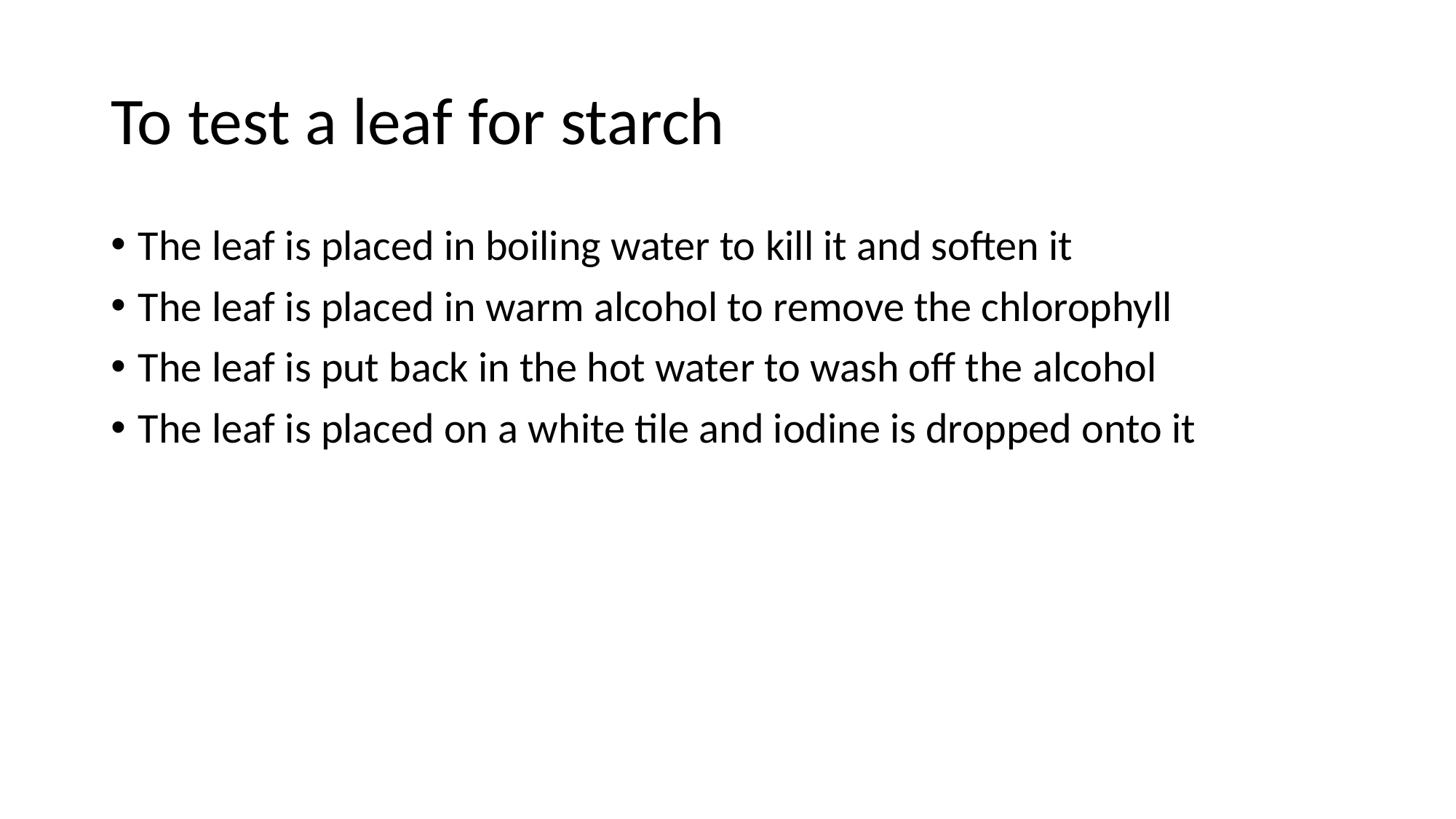

# To test a leaf for starch
The leaf is placed in boiling water to kill it and soften it
The leaf is placed in warm alcohol to remove the chlorophyll
The leaf is put back in the hot water to wash off the alcohol
The leaf is placed on a white tile and iodine is dropped onto it